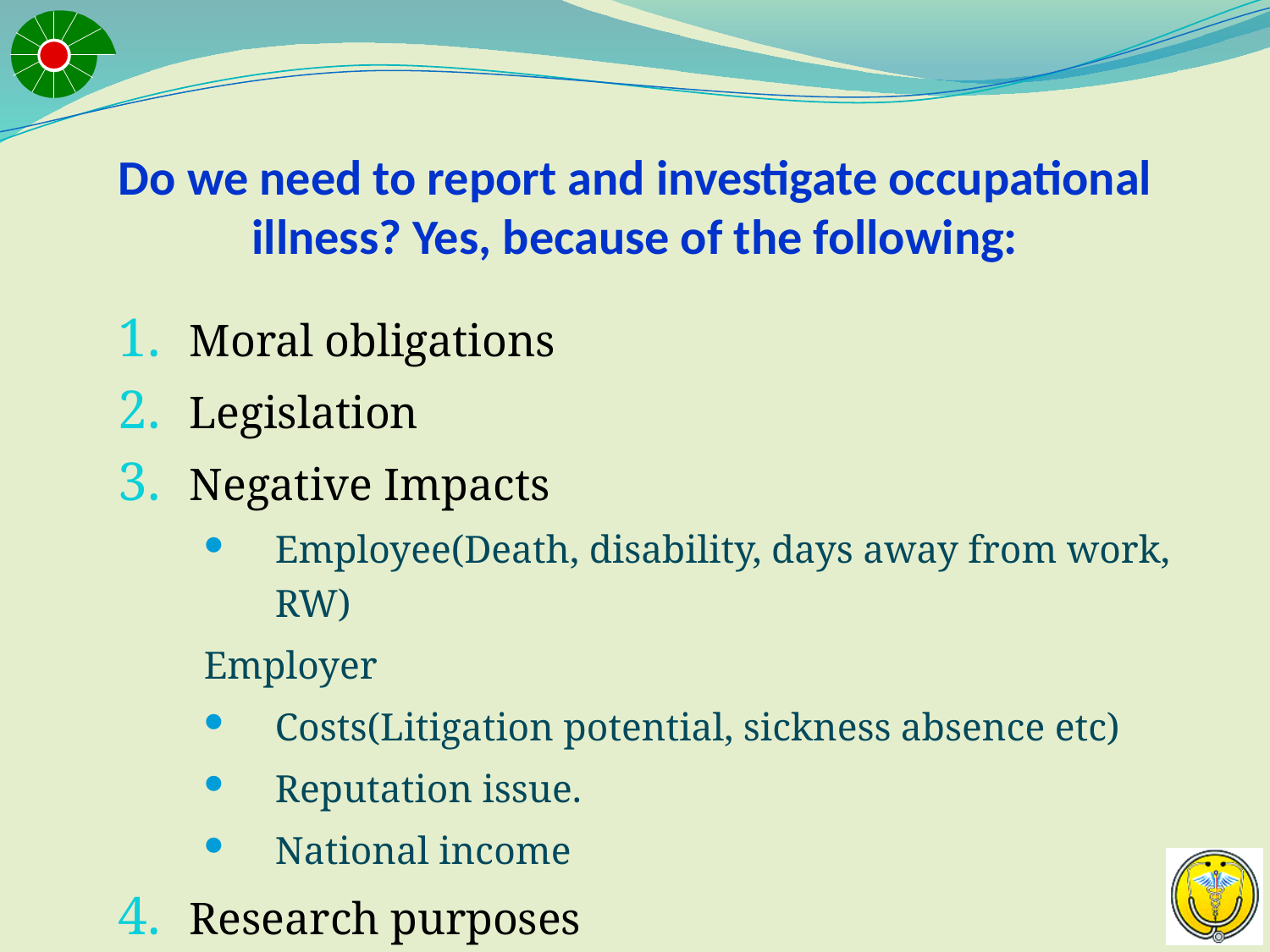

# Do we need to report and investigate occupational illness? Yes, because of the following:
Moral obligations
Legislation
Negative Impacts
Employee(Death, disability, days away from work, RW)
Employer
Costs(Litigation potential, sickness absence etc)
Reputation issue.
National income
Research purposes